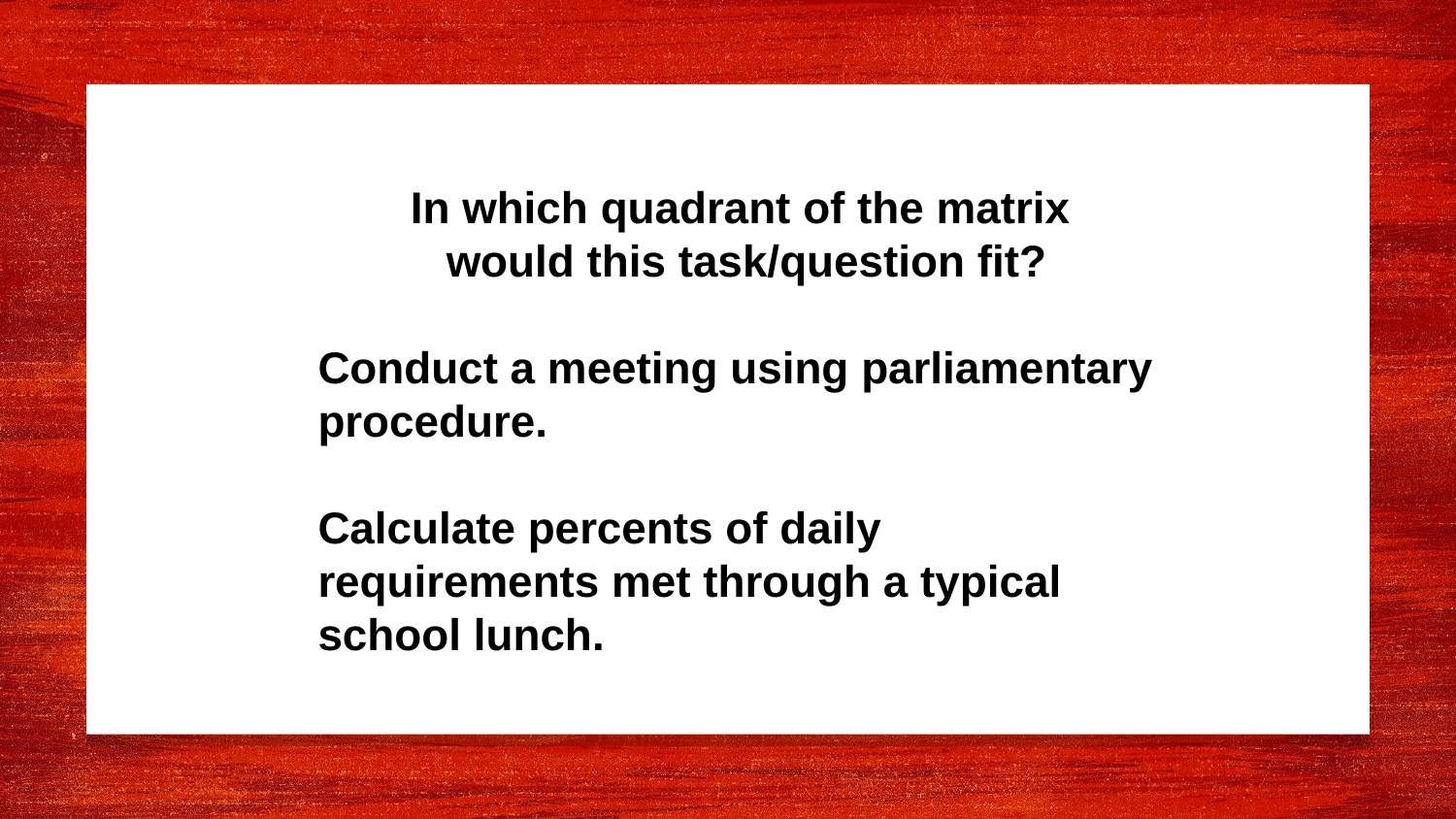

In which quadrant of the matrix
would this task/question fit?

Conduct a meeting using parliamentary procedure.

Calculate percents of daily requirements met through a typical school lunch.